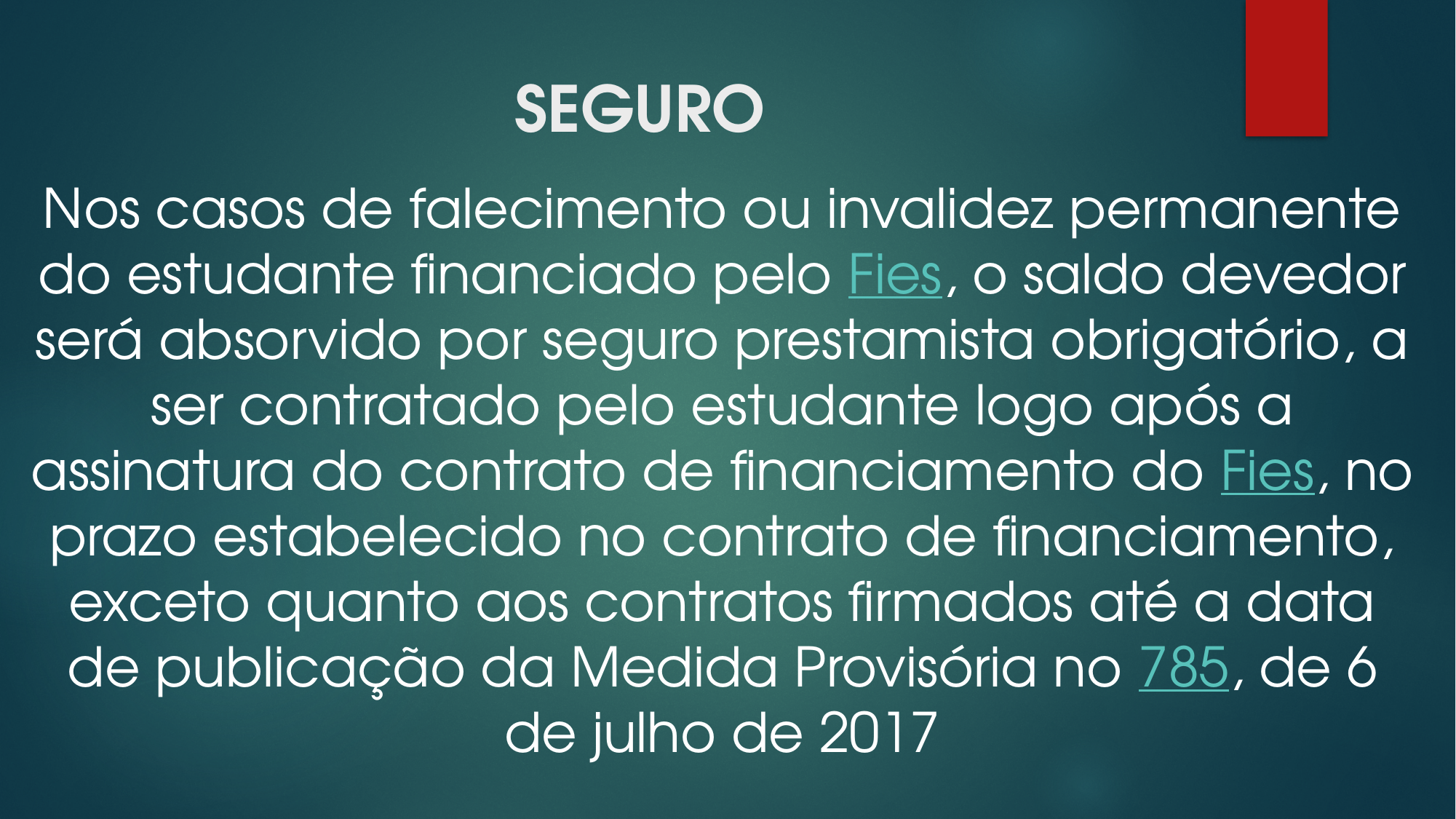

# SEGURO
Nos casos de falecimento ou invalidez permanente do estudante financiado pelo Fies, o saldo devedor será absorvido por seguro prestamista obrigatório, a ser contratado pelo estudante logo após a assinatura do contrato de financiamento do Fies, no prazo estabelecido no contrato de financiamento, exceto quanto aos contratos firmados até a data de publicação da Medida Provisória no 785, de 6 de julho de 2017